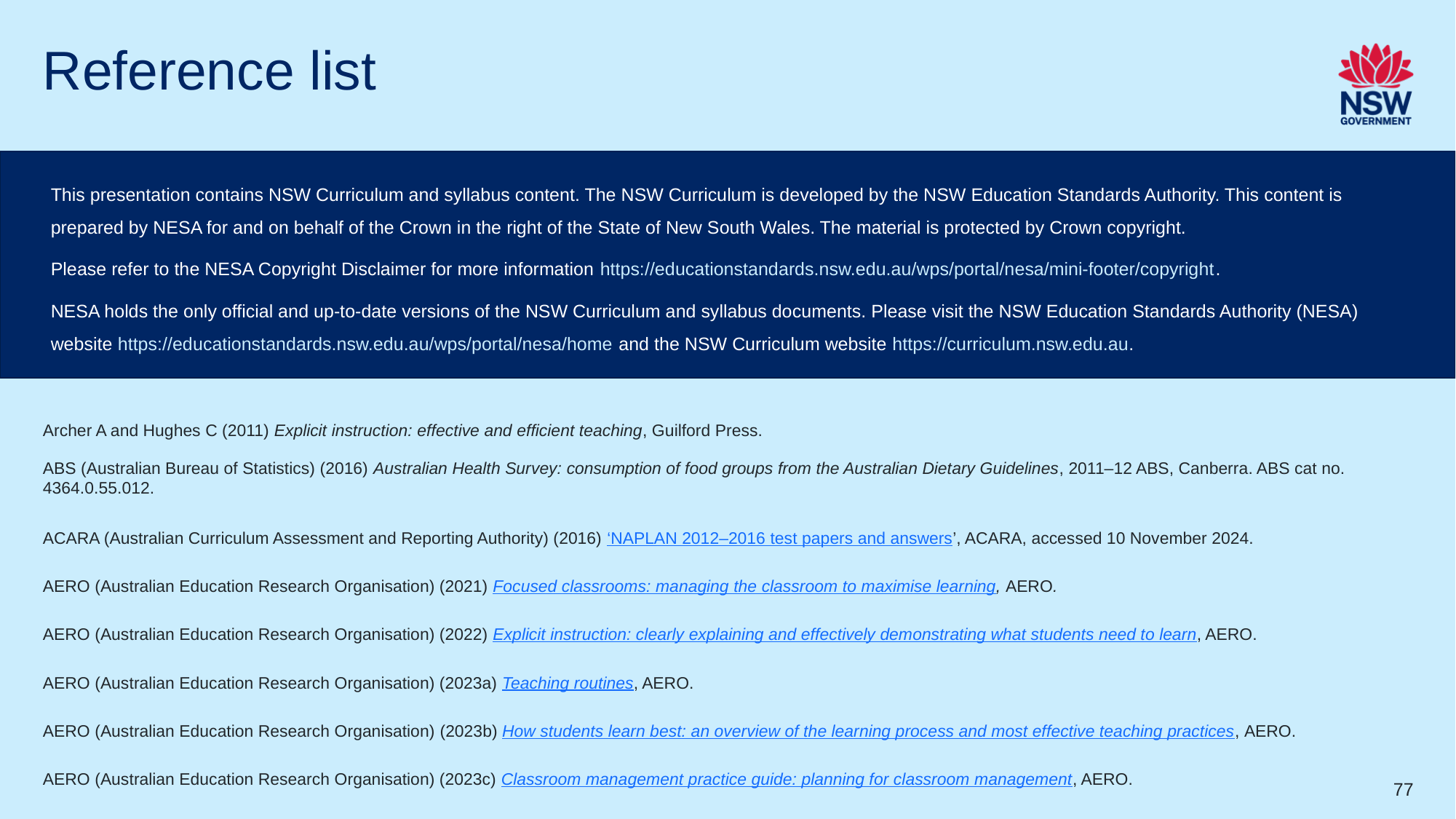

# Reference list (1)
This presentation contains NSW Curriculum and syllabus content. The NSW Curriculum is developed by the NSW Education Standards Authority. This content is prepared by NESA for and on behalf of the Crown in the right of the State of New South Wales. The material is protected by Crown copyright.
Please refer to the NESA Copyright Disclaimer for more information https://educationstandards.nsw.edu.au/wps/portal/nesa/mini-footer/copyright.
NESA holds the only official and up-to-date versions of the NSW Curriculum and syllabus documents. Please visit the NSW Education Standards Authority (NESA) website https://educationstandards.nsw.edu.au/wps/portal/nesa/home and the NSW Curriculum website https://curriculum.nsw.edu.au.
Archer A and Hughes C (2011) Explicit instruction: effective and efficient teaching, Guilford Press.
ABS (Australian Bureau of Statistics) (2016) Australian Health Survey: consumption of food groups from the Australian Dietary Guidelines, 2011–12 ABS, Canberra. ABS cat no. 4364.0.55.012.

ACARA (Australian Curriculum Assessment and Reporting Authority) (2016) ‘NAPLAN 2012–2016 test papers and answers’, ACARA, accessed 10 November 2024.
AERO (Australian Education Research Organisation) (2021) Focused classrooms: managing the classroom to maximise learning, AERO.
AERO (Australian Education Research Organisation) (2022) Explicit instruction: clearly explaining and effectively demonstrating what students need to learn, AERO.
AERO (Australian Education Research Organisation) (2023a) Teaching routines, AERO.
AERO (Australian Education Research Organisation) (2023b) How students learn best: an overview of the learning process and most effective teaching practices, AERO.
AERO (Australian Education Research Organisation) (2023c) Classroom management practice guide: planning for classroom management, AERO.

77